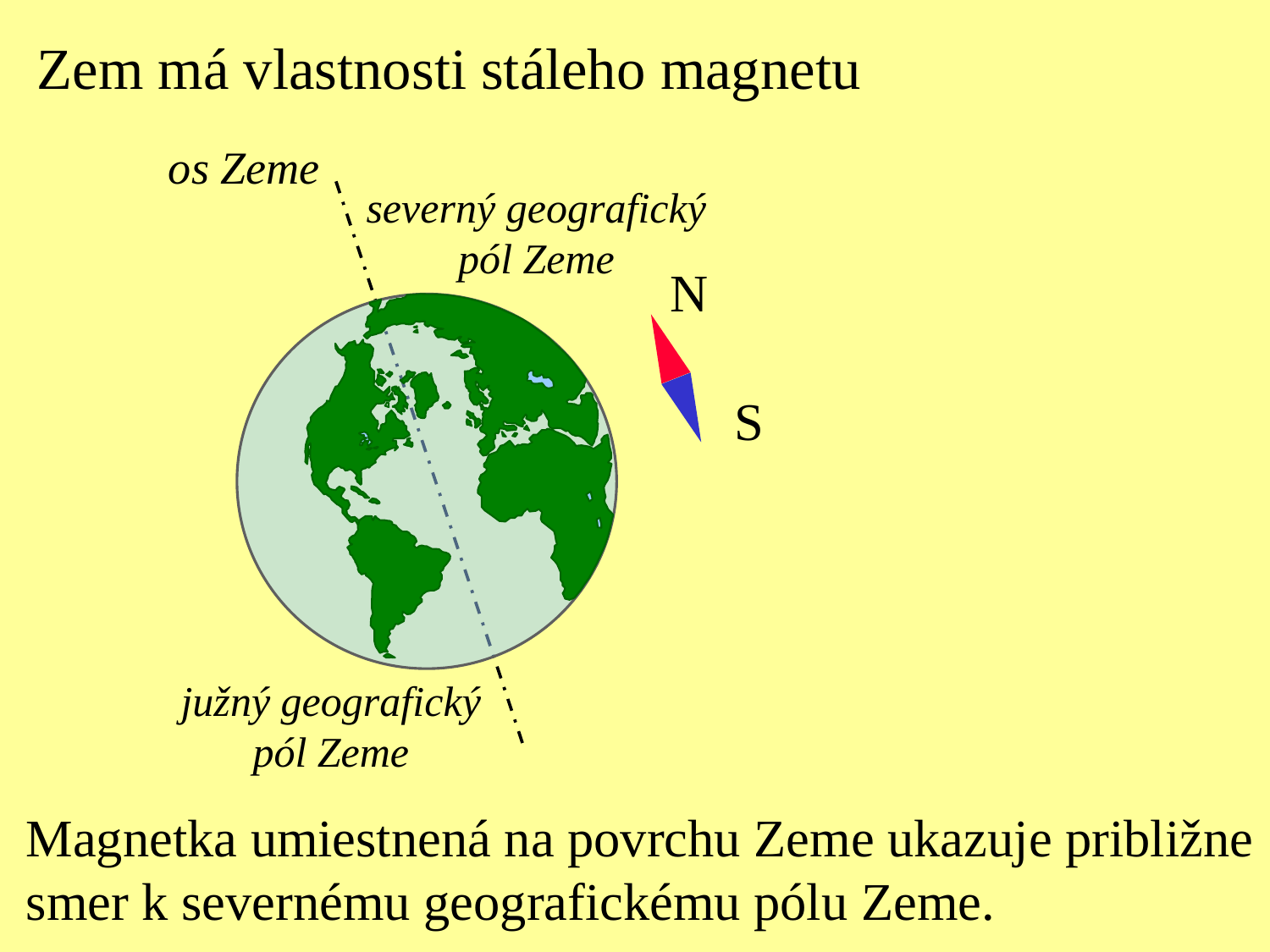

Zem má vlastnosti stáleho magnetu
 os Zeme
severný geografický
pól Zeme

N

S
južný geografický
pól Zeme
Magnetka umiestnená na povrchu Zeme ukazuje približne
smer k severnému geografickému pólu Zeme.